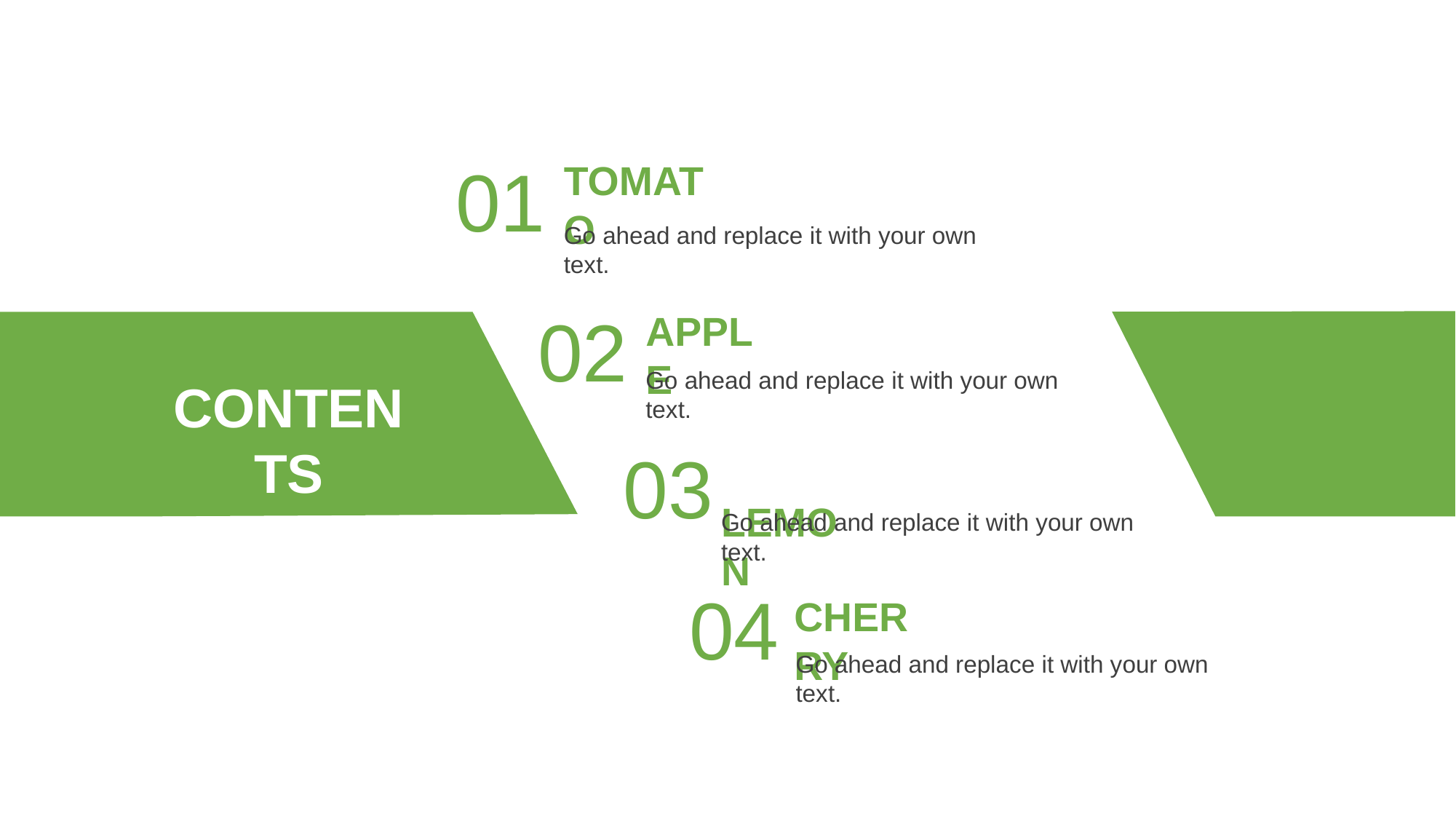

01
TOMATO
Go ahead and replace it with your own text.
02
APPLE

Go ahead and replace it with your own text.
CONTENTS
03
 LEMON
Go ahead and replace it with your own text.
04
CHERRY
Go ahead and replace it with your own text.